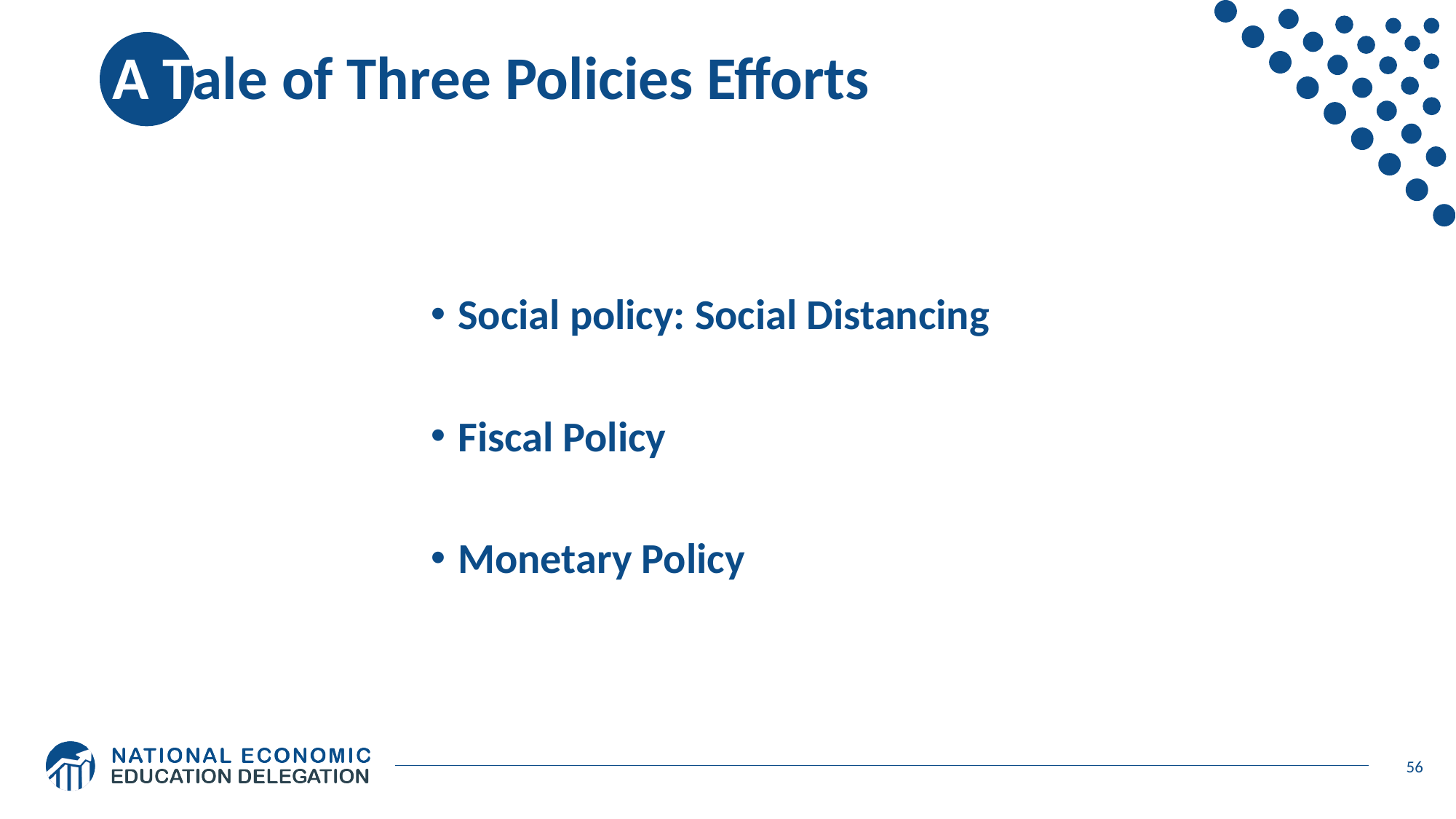

# A Tale of Three Policies Efforts
Social policy: Social Distancing

Fiscal Policy

Monetary Policy
56